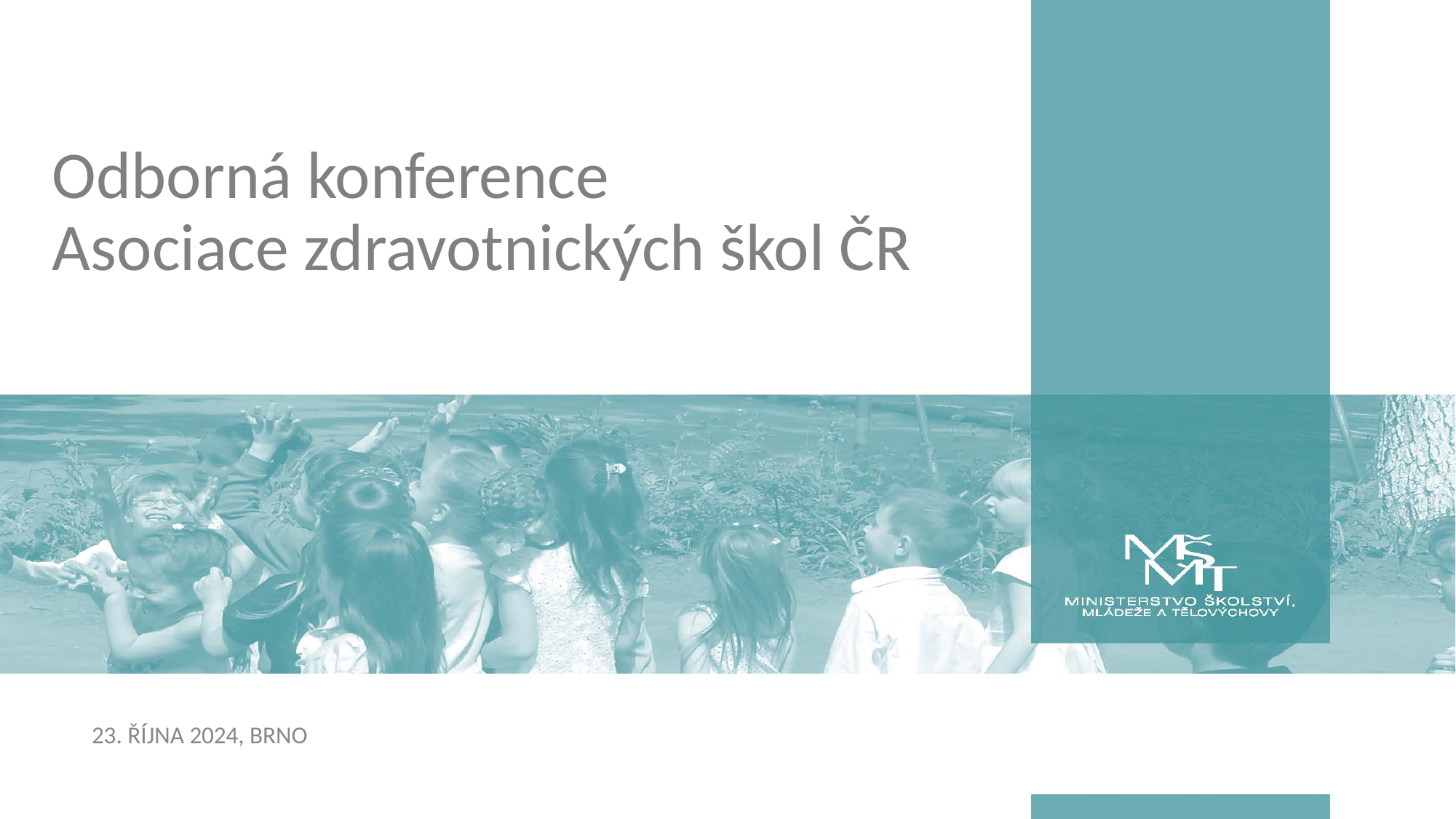

# Odborná konference Asociace zdravotnických škol ČR
23. října 2024, Brno